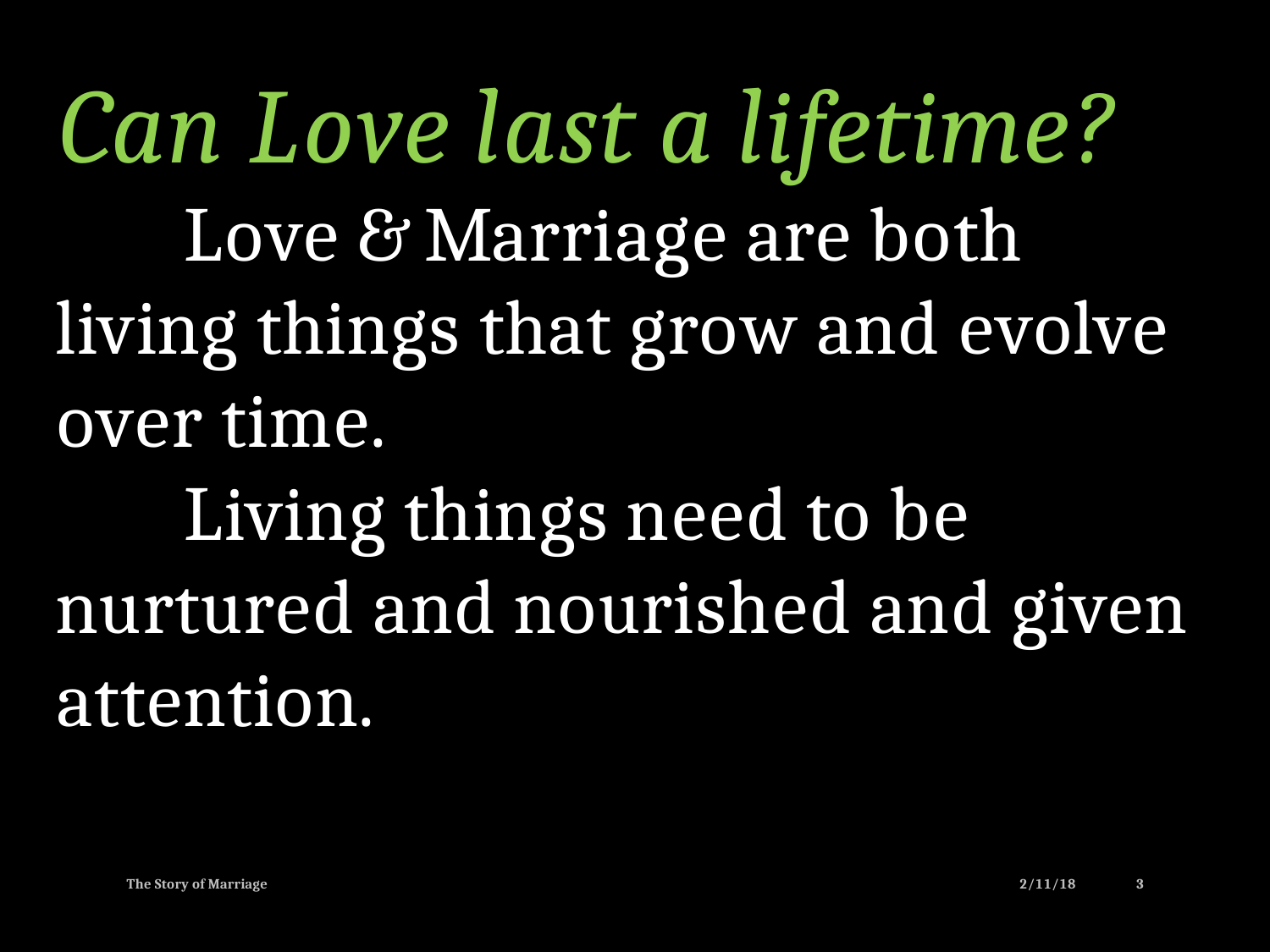

Can Love last a lifetime?
	Love & Marriage are both living things that grow and evolve over time.
	Living things need to be nurtured and nourished and given attention.
The Story of Marriage
2/11/18
3